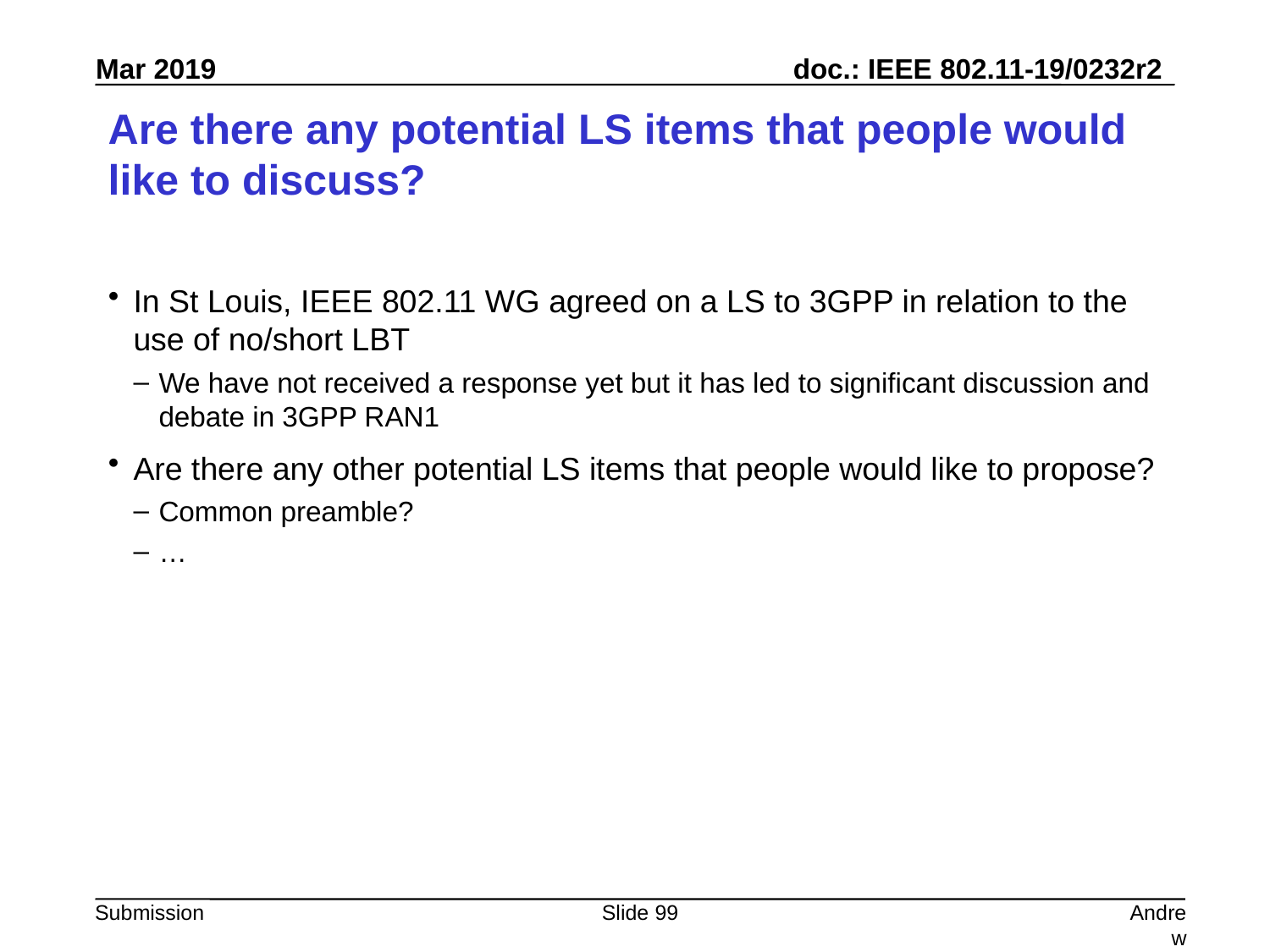

# Are there any potential LS items that people would like to discuss?
In St Louis, IEEE 802.11 WG agreed on a LS to 3GPP in relation to the use of no/short LBT
We have not received a response yet but it has led to significant discussion and debate in 3GPP RAN1
Are there any other potential LS items that people would like to propose?
Common preamble?
…
Slide 99
Andrew Myles, Cisco